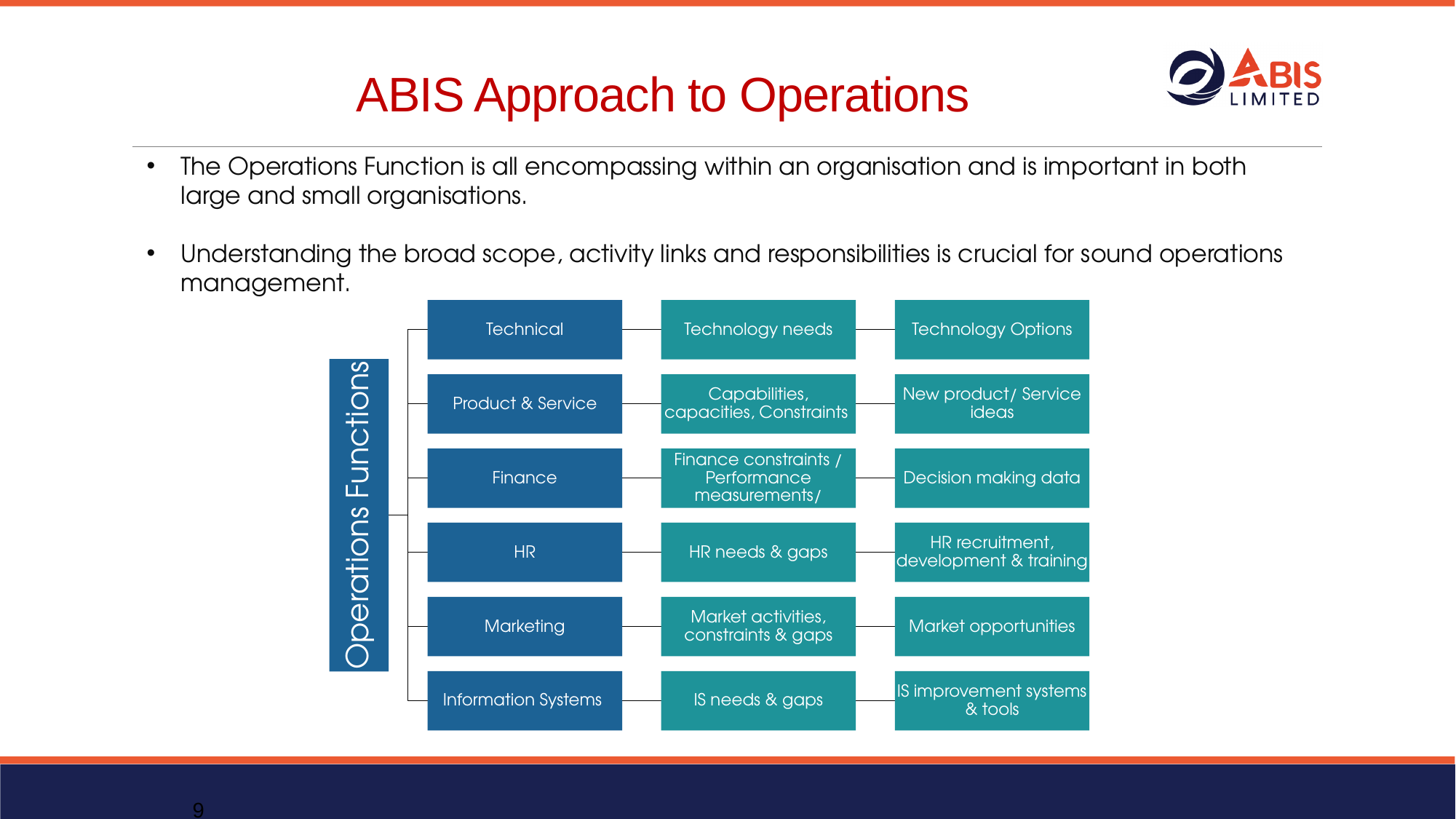

# ABIS Approach to Operations
The Operations Function is all encompassing within an organisation and is important in both large and small organisations.

Understanding the broad scope, activity links and responsibilities is crucial for sound operations management.

Operations Functions
Technical
Technology needs
Technology Options
Product & Service
Capabilities, capacities, Constraints
New product/ Service ideas
Finance
Finance constraints / Performance measurements/
Decision making data
HR
HR needs & gaps
HR recruitment, development & training
Marketing
Market activities, constraints & gaps
Market opportunities
Information Systems
IS needs & gaps
IS improvement systems & tools
9